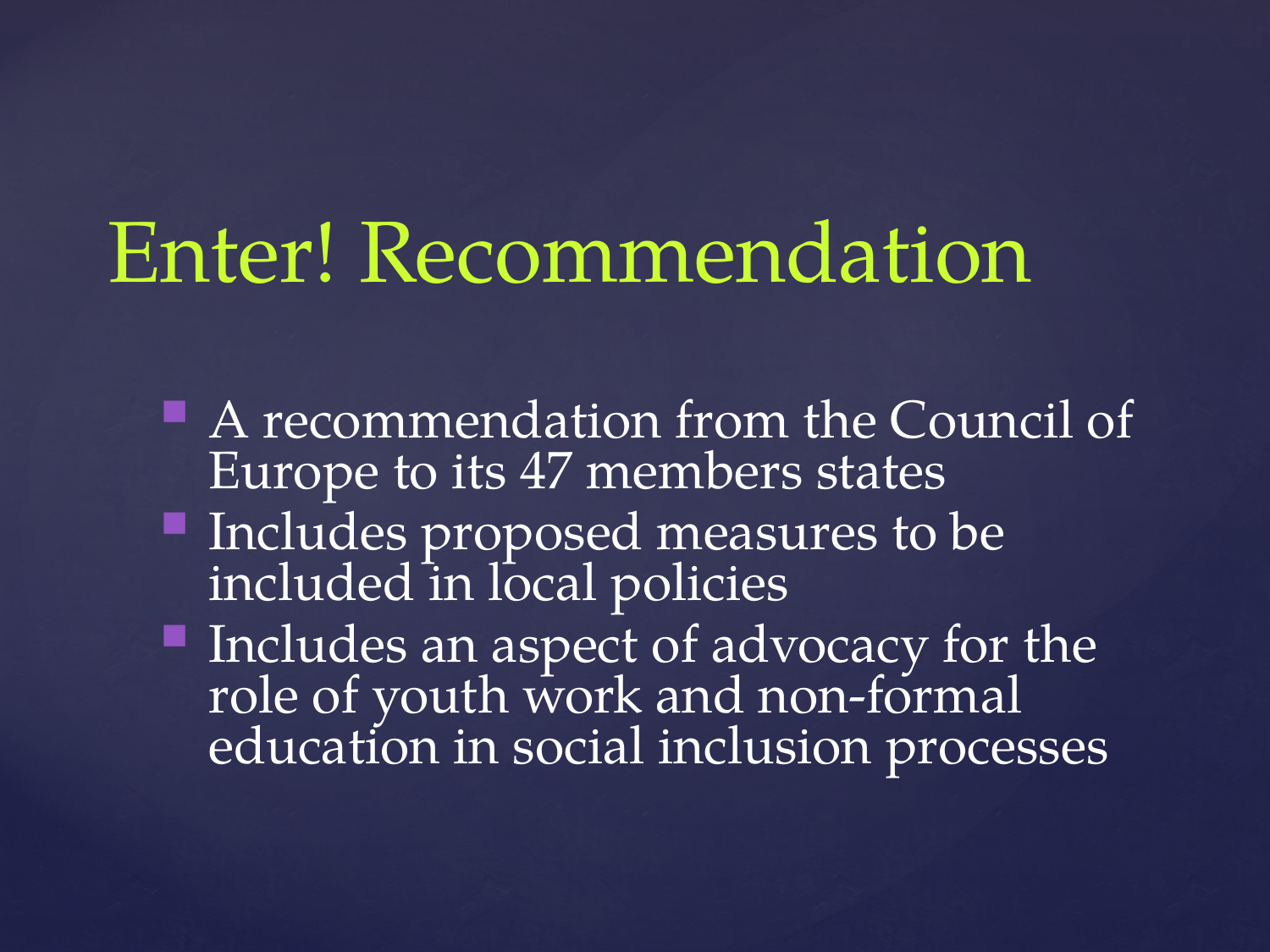

# Enter! Recommendation
A recommendation from the Council of Europe to its 47 members states
Includes proposed measures to be included in local policies
Includes an aspect of advocacy for the role of youth work and non-formal education in social inclusion processes